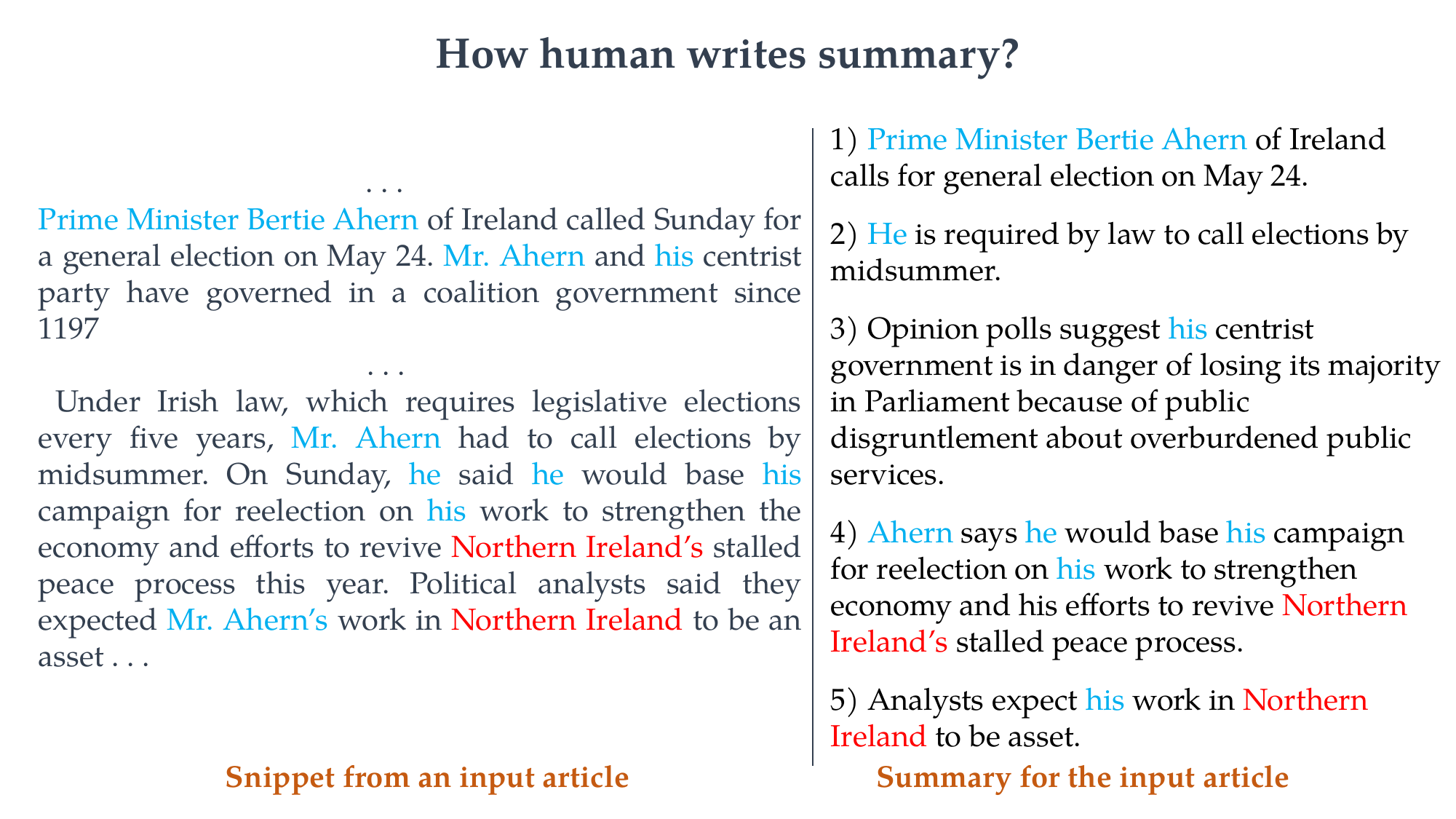

How human writes summary?

			. . .
Prime Minister Bertie Ahern of Ireland called Sunday for a general election on May 24. Mr. Ahern and his centrist party have governed in a coalition government since 1197
                                           . . .
 Under Irish law, which requires legislative elections every five years, Mr. Ahern had to call elections by midsummer. On Sunday, he said he would base his campaign for reelection on his work to strengthen the economy and efforts to revive Northern Ireland’s stalled peace process this year. Political analysts said they expected Mr. Ahern’s work in Northern Ireland to be an asset . . .
1) Prime Minister Bertie Ahern of Ireland calls for general election on May 24.

2) He is required by law to call elections by midsummer.

3) Opinion polls suggest his centrist government is in danger of losing its majority in Parliament because of public disgruntlement about overburdened public services.

4) Ahern says he would base his campaign for reelection on his work to strengthen economy and his efforts to revive Northern Ireland’s stalled peace process.

5) Analysts expect his work in Northern Ireland to be asset.
Snippet from an input article
Summary for the input article